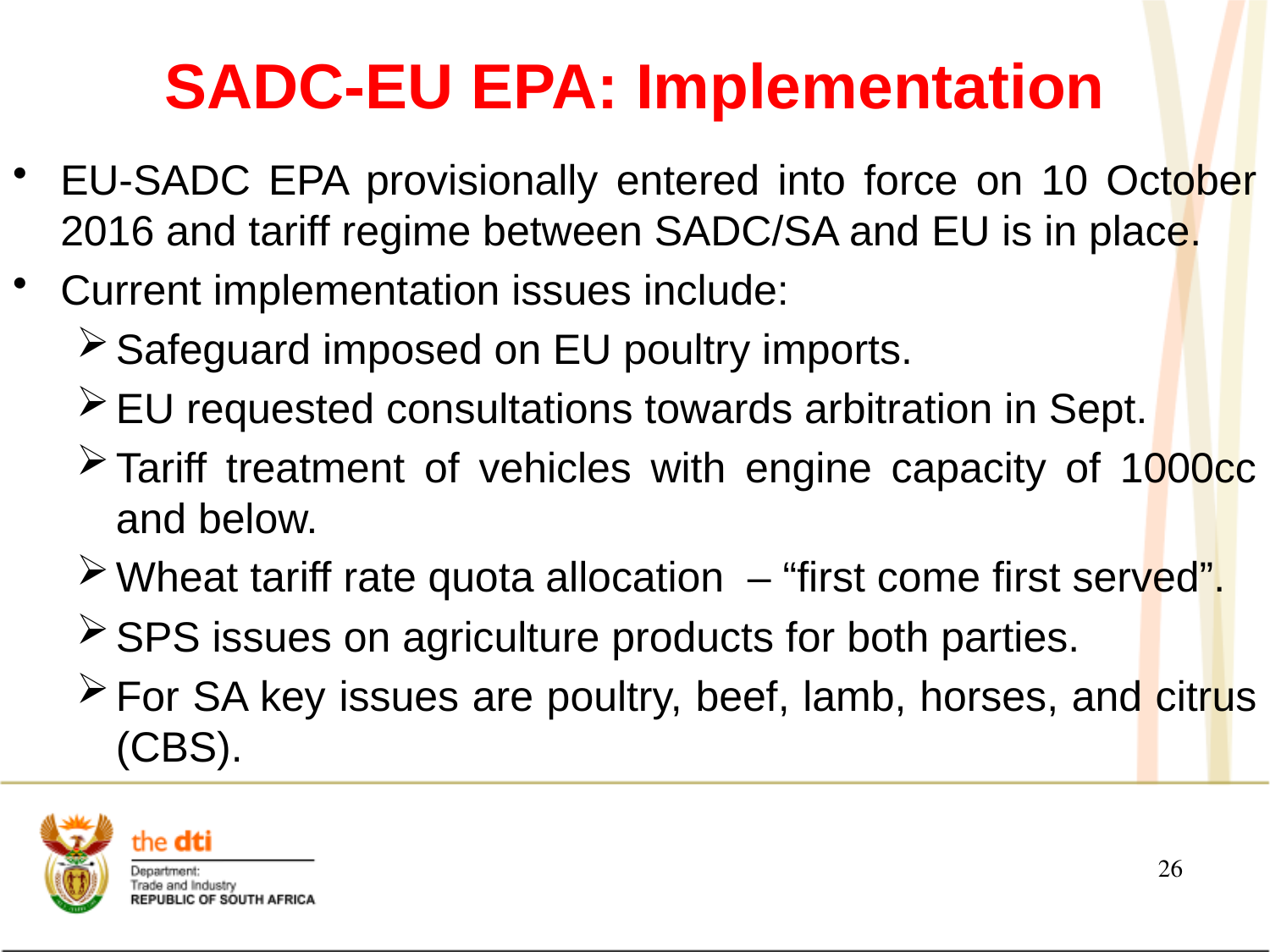

# SADC-EU EPA: Implementation
EU-SADC EPA provisionally entered into force on 10 October 2016 and tariff regime between SADC/SA and EU is in place.
Current implementation issues include:
Safeguard imposed on EU poultry imports.
EU requested consultations towards arbitration in Sept.
Tariff treatment of vehicles with engine capacity of 1000cc and below.
Wheat tariff rate quota allocation  – “first come first served”.
SPS issues on agriculture products for both parties.
For SA key issues are poultry, beef, lamb, horses, and citrus (CBS).
26